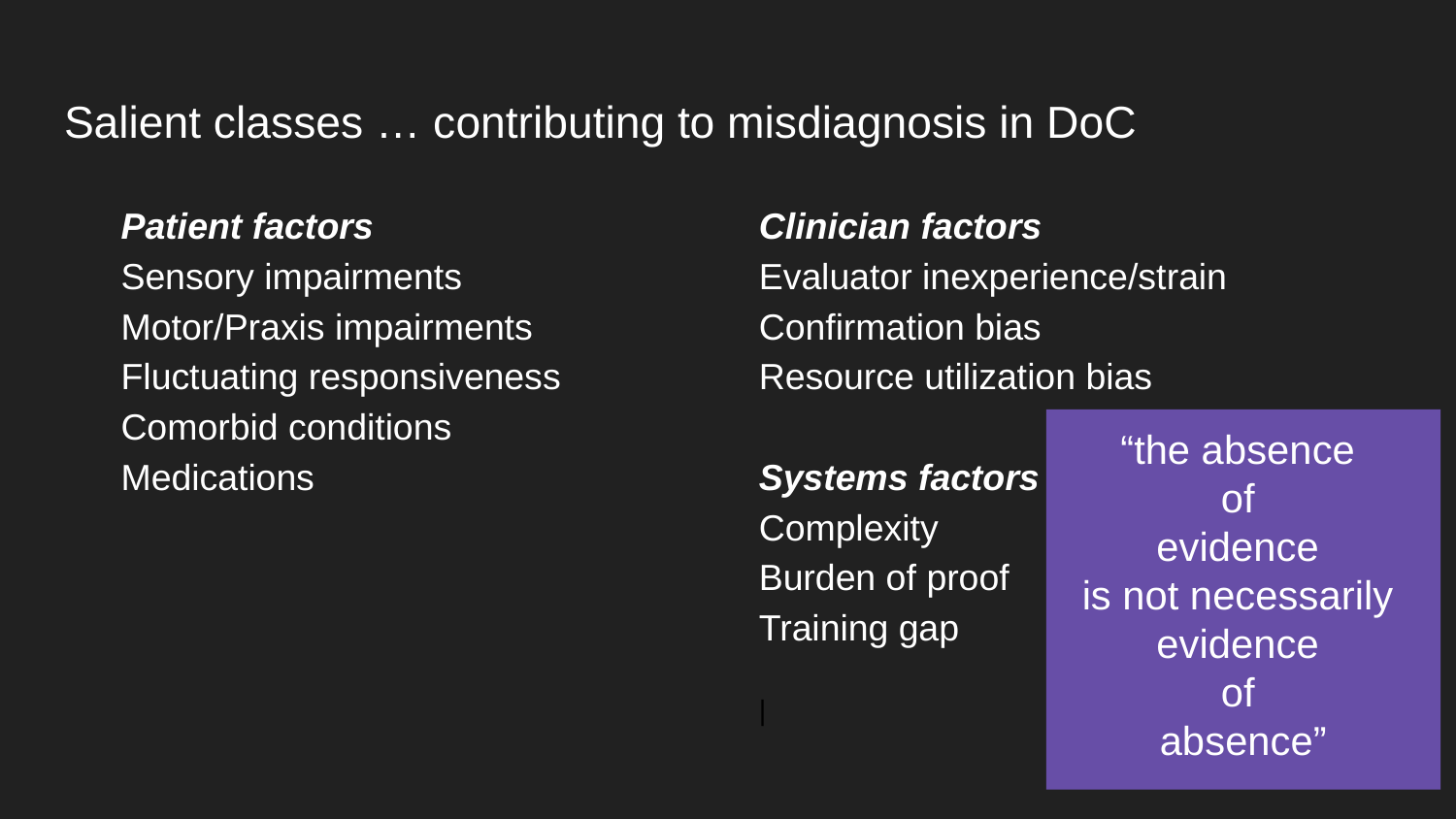

# Salient classes … contributing to misdiagnosis in DoC
Patient factors
Sensory impairments
Motor/Praxis impairments
Fluctuating responsiveness
Comorbid conditions
Medications

Clinician factors
Evaluator inexperience/strain Confirmation bias
Resource utilization bias

Systems factors
Complexity
Burden of proof
Training gap
|
“the absence
of
evidence
is not necessarily
evidence
of
absence”